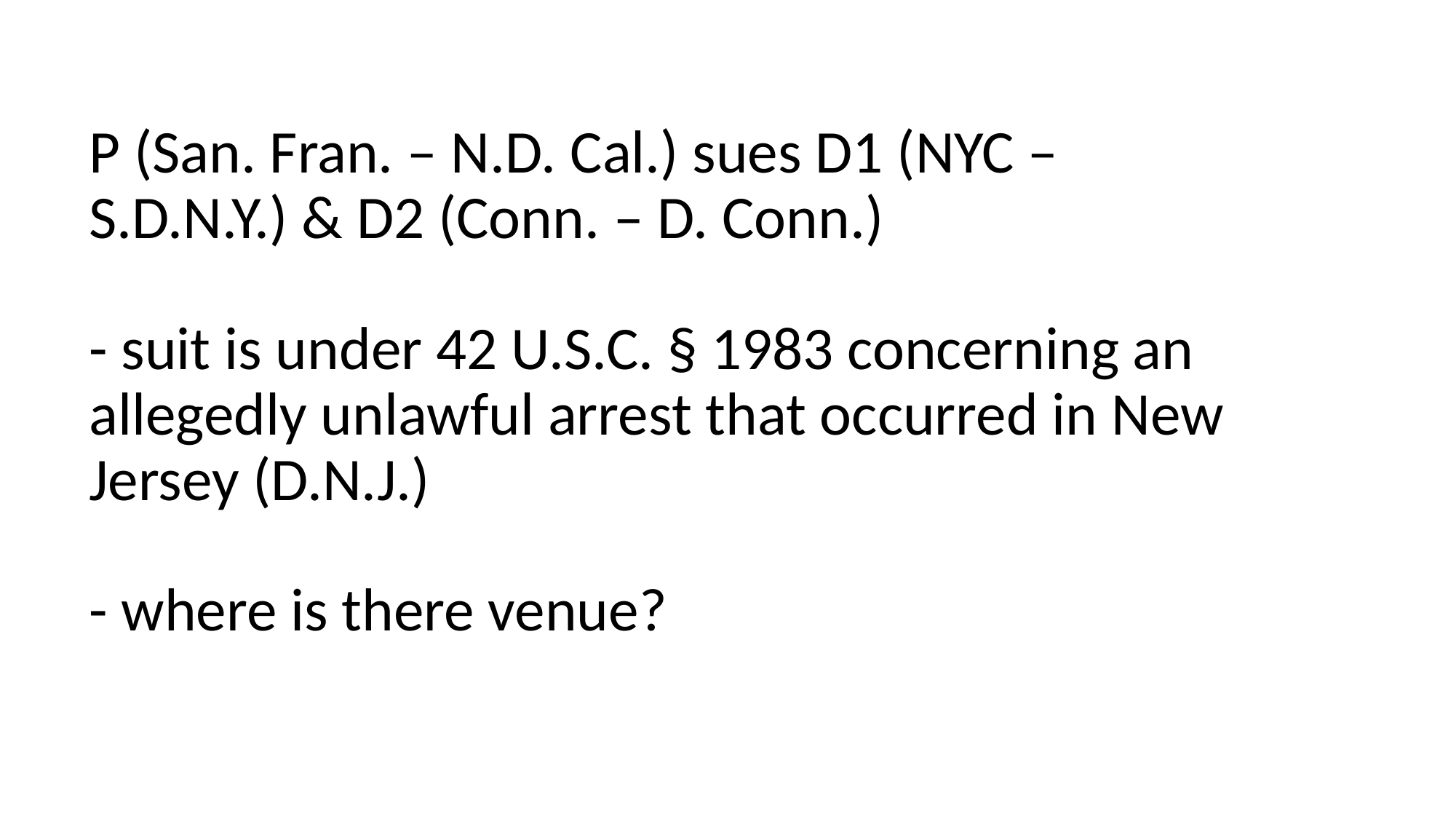

# P (San. Fran. – N.D. Cal.) sues D1 (NYC – S.D.N.Y.) & D2 (Conn. – D. Conn.) - suit is under 42 U.S.C. § 1983 concerning an allegedly unlawful arrest that occurred in New Jersey (D.N.J.) - where is there venue?